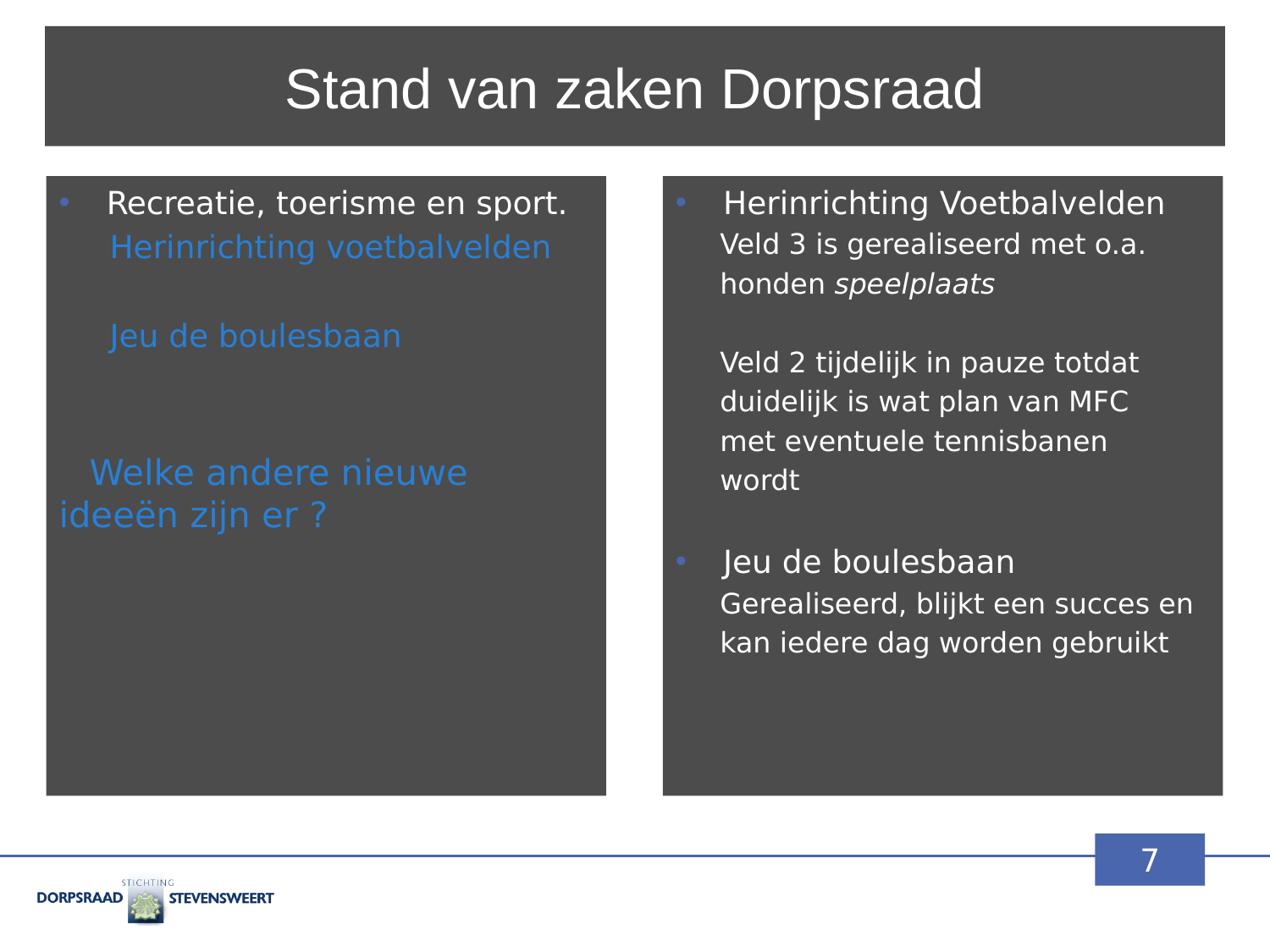

# Stand van zaken Dorpsraad
Recreatie, toerisme en sport.
     Herinrichting voetbalvelden

     Jeu de boulesbaan

   Welke andere nieuwe 	ideeën zijn er ?
Herinrichting Voetbalvelden
     Veld 3 is gerealiseerd met o.a.
     honden speelplaats

     Veld 2 tijdelijk in pauze totdat
     duidelijk is wat plan van MFC
     met eventuele tennisbanen
     wordt

Jeu de boulesbaan
     Gerealiseerd, blijkt een succes en
     kan iedere dag worden gebruikt